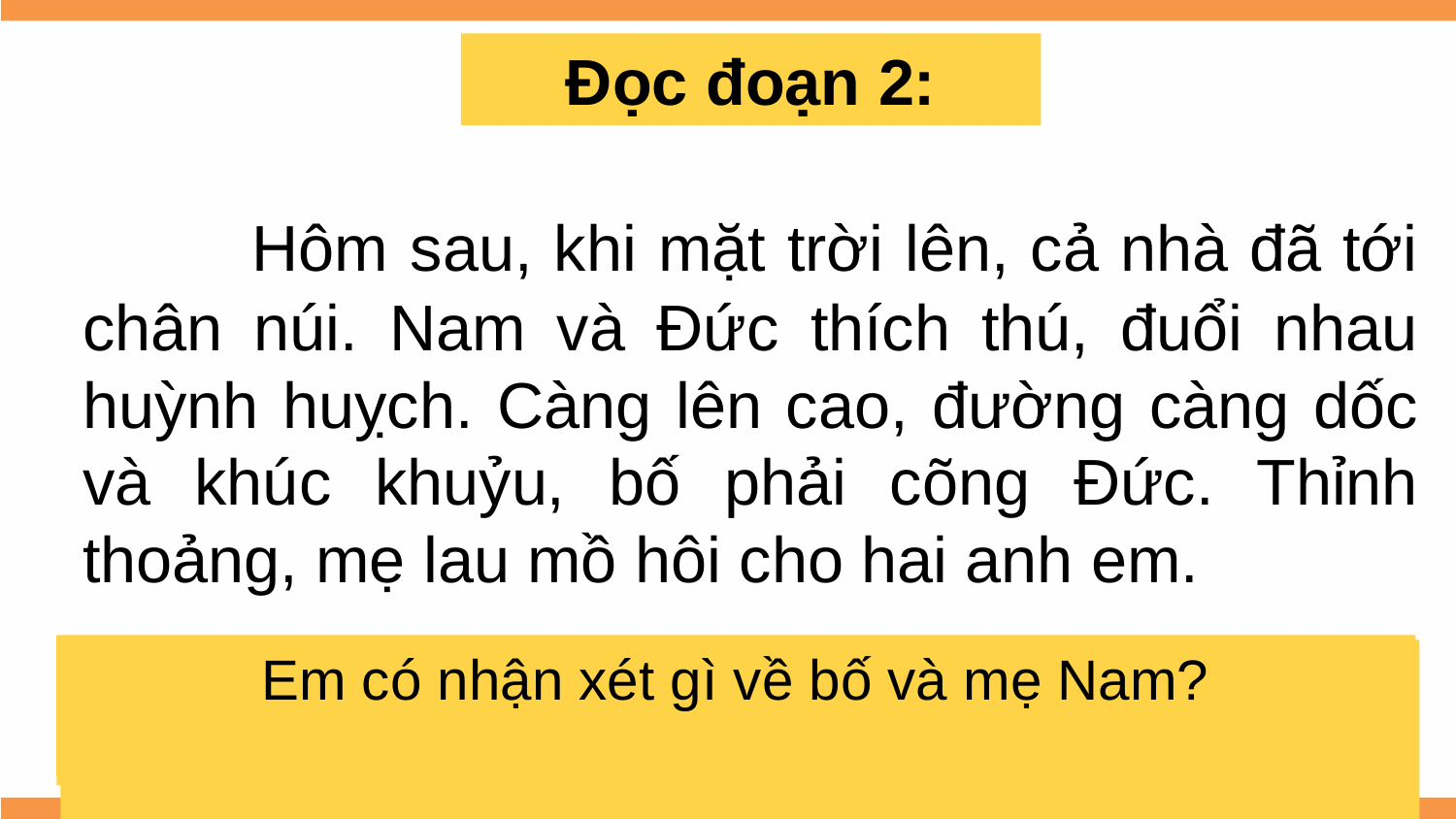

Đọc đoạn 2:
	 Hôm sau, khi mặt trời lên, cả nhà đã tới chân núi. Nam và Đức thích thú, đuổi nhau huỳnh huỵch. Càng lên cao, đường càng dốc và khúc khuỷu, bố phải cõng Đức. Thỉnh thoảng, mẹ lau mồ hôi cho hai anh em.
Hành động nào của mẹ cho thấy mẹ luôn quan tâm đến Nam và em Nam?
Em có nhận xét gì về bố và mẹ Nam?

Đến đoạn đường dốc và khúc khuỷu, bố phải làm gì?